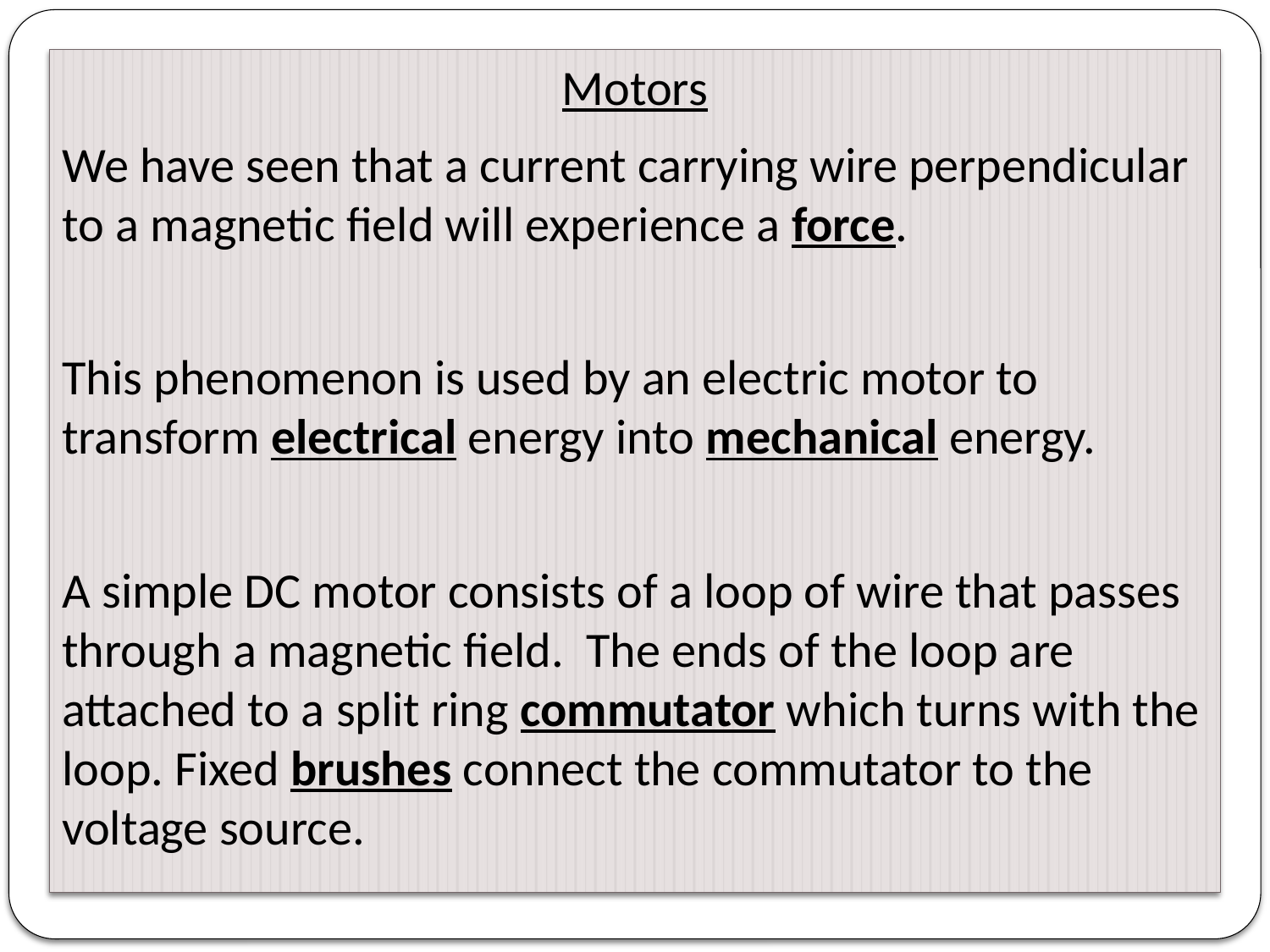

Motors
We have seen that a current carrying wire perpendicular to a magnetic field will experience a force.

This phenomenon is used by an electric motor to transform electrical energy into mechanical energy.

A simple DC motor consists of a loop of wire that passes through a magnetic field.  The ends of the loop are attached to a split ring commutator which turns with the loop. Fixed brushes connect the commutator to the voltage source.